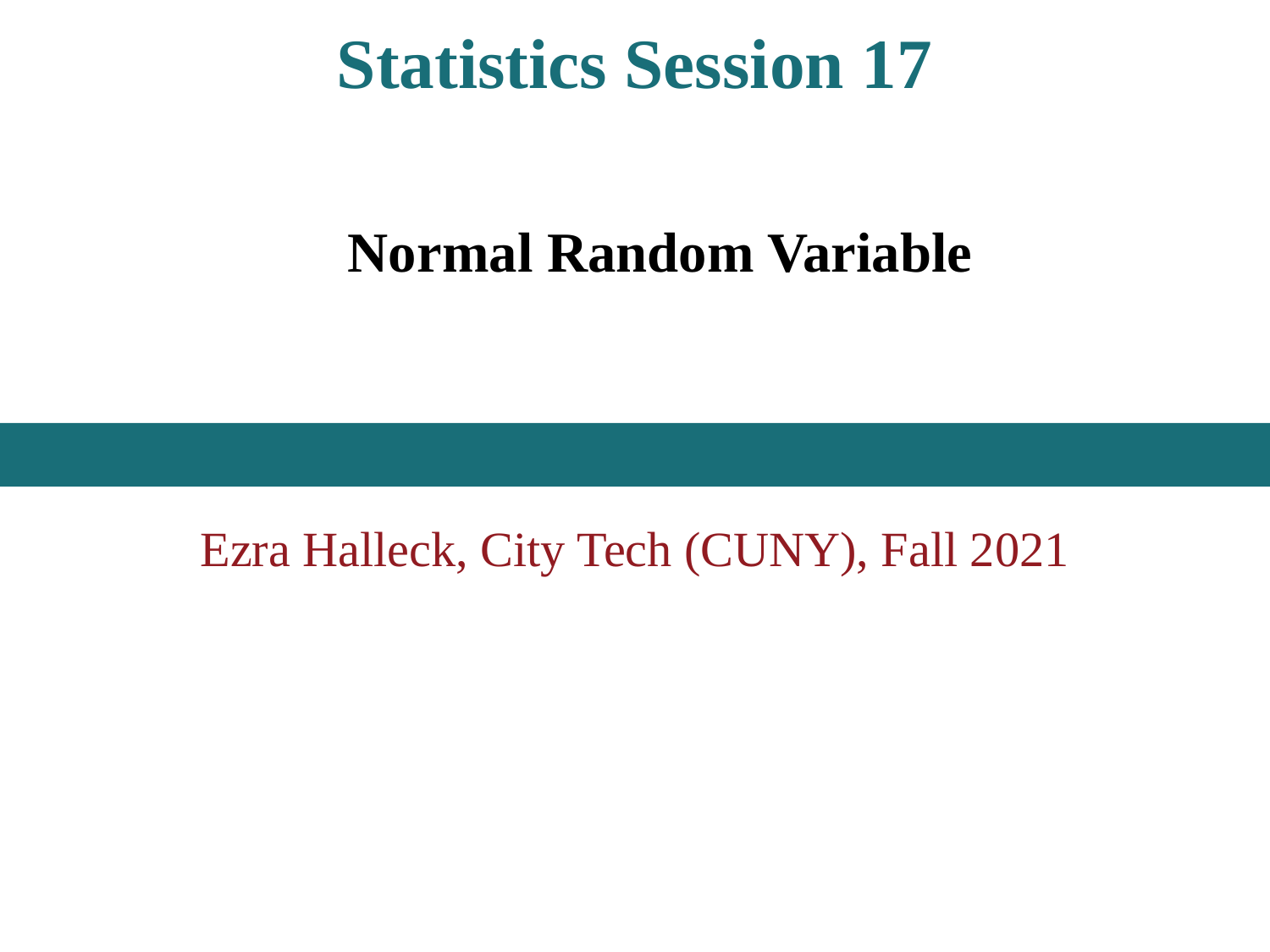

Statistics Session 17
Normal Random Variable
Ezra Halleck, City Tech (CUNY), Fall 2021